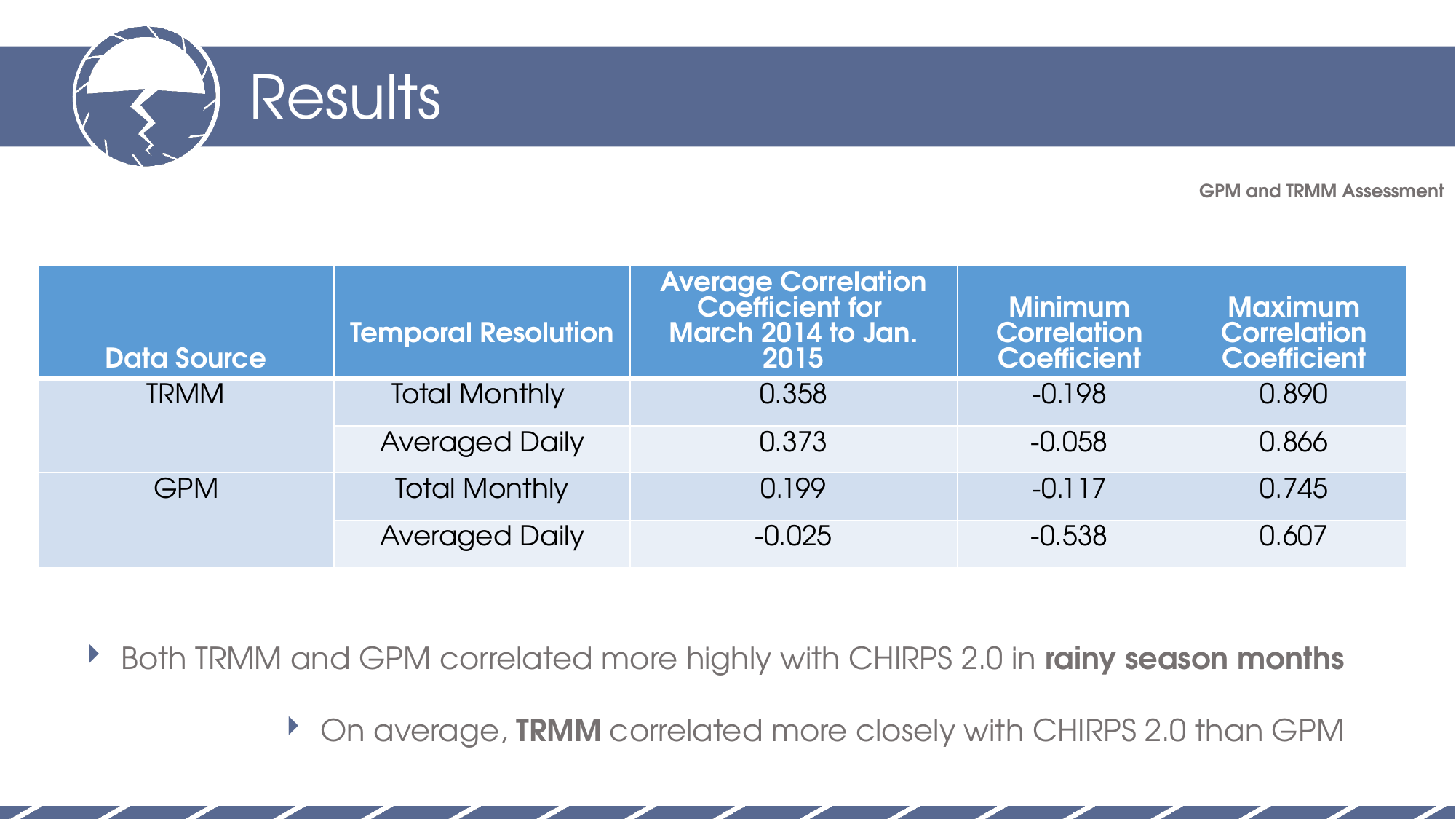

Results
GPM and TRMM Assessment
| Data Source | Temporal Resolution | Average Correlation Coefficient for March 2014 to Jan. 2015 | Minimum Correlation Coefficient | Maximum Correlation Coefficient |
| --- | --- | --- | --- | --- |
| TRMM | Total Monthly | 0.358 | -0.198 | 0.890 |
|  | Averaged Daily | 0.373 | -0.058 | 0.866 |
| GPM | Total Monthly | 0.199 | -0.117 | 0.745 |
|  | Averaged Daily | -0.025 | -0.538 | 0.607 |
Both TRMM and GPM correlated more highly with CHIRPS 2.0 in rainy season months

On average, TRMM correlated more closely with CHIRPS 2.0 than GPM